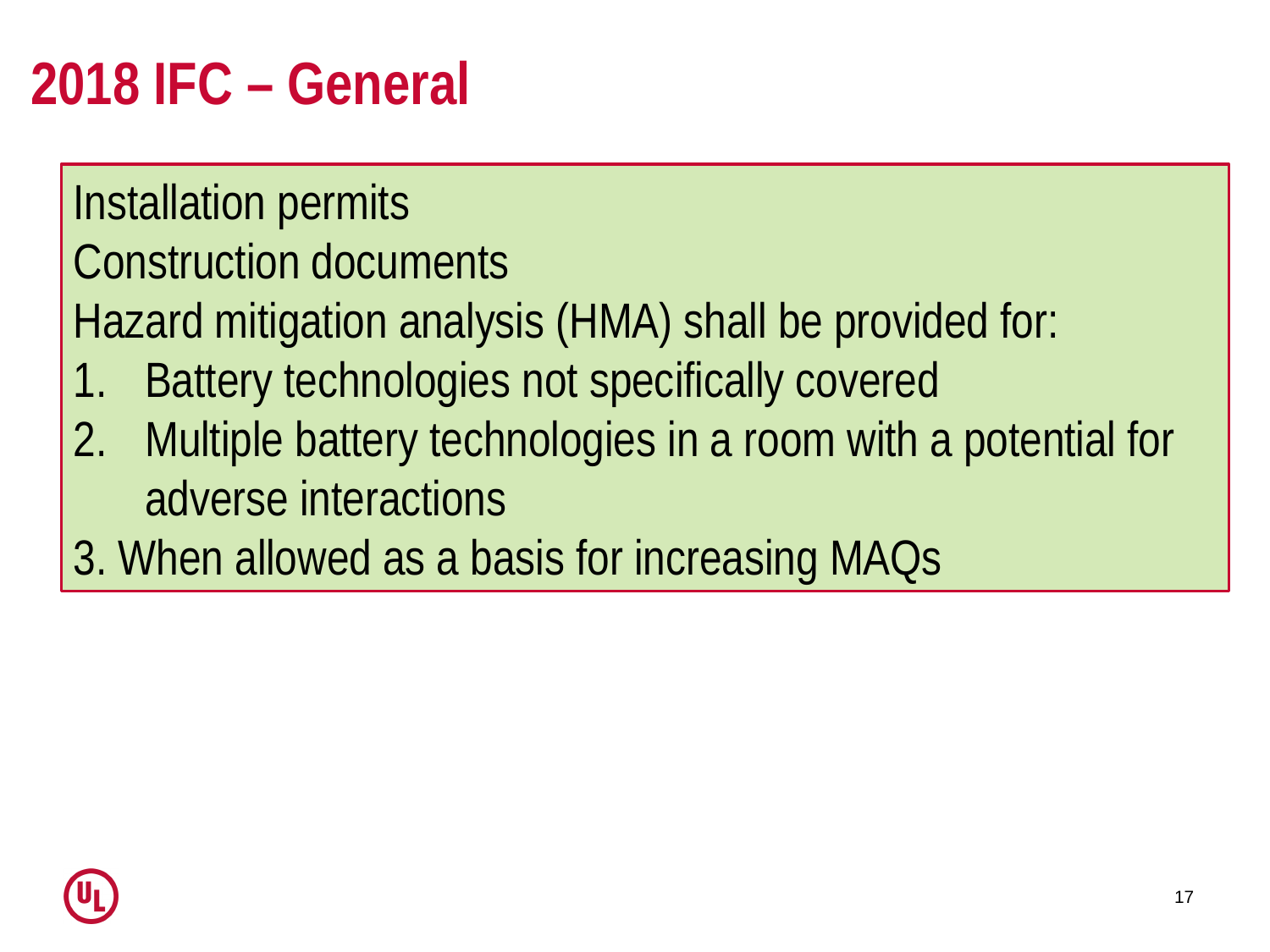

# 2018 IFC – General
Installation permits
Construction documents
Hazard mitigation analysis (HMA) shall be provided for:
Battery technologies not specifically covered
Multiple battery technologies in a room with a potential for adverse interactions
3. When allowed as a basis for increasing MAQs
17